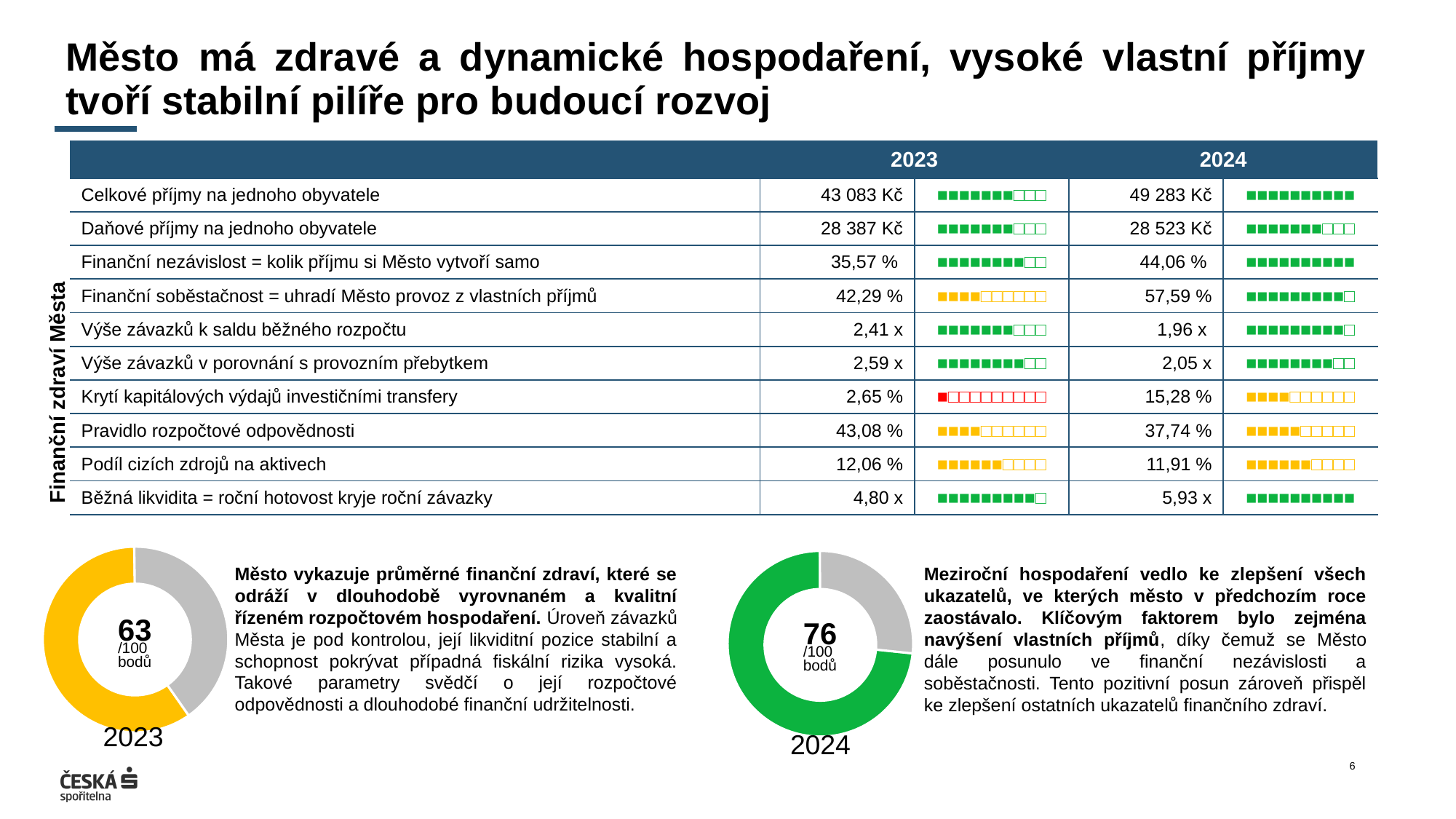

Město má zdravé a dynamické hospodaření, vysoké vlastní příjmy tvoří stabilní pilíře pro budoucí rozvoj
|  |  | 2023 |  | 2024 |  |
| --- | --- | --- | --- | --- | --- |
| Finanční zdraví Města | Celkové příjmy na jednoho obyvatele | 43 083 Kč | ■■■■■■■□□□ | 49 283 Kč | ■■■■■■■■■■ |
|  | Daňové příjmy na jednoho obyvatele | 28 387 Kč | ■■■■■■■□□□ | 28 523 Kč | ■■■■■■■□□□ |
|  | Finanční nezávislost = kolik příjmu si Město vytvoří samo | 35,57 % | ■■■■■■■■□□ | 44,06 % | ■■■■■■■■■■ |
|  | Finanční soběstačnost = uhradí Město provoz z vlastních příjmů | 42,29 % | ■■■■□□□□□□ | 57,59 % | ■■■■■■■■■□ |
|  | Výše závazků k saldu běžného rozpočtu | 2,41 x | ■■■■■■■□□□ | 1,96 x | ■■■■■■■■■□ |
|  | Výše závazků v porovnání s provozním přebytkem | 2,59 x | ■■■■■■■■□□ | 2,05 x | ■■■■■■■■□□ |
|  | Krytí kapitálových výdajů investičními transfery | 2,65 % | ■□□□□□□□□□ | 15,28 % | ■■■■□□□□□□ |
|  | Pravidlo rozpočtové odpovědnosti | 43,08 % | ■■■■□□□□□□ | 37,74 % | ■■■■■□□□□□ |
|  | Podíl cizích zdrojů na aktivech | 12,06 % | ■■■■■■□□□□ | 11,91 % | ■■■■■■□□□□ |
|  | Běžná likvidita = roční hotovost kryje roční závazky | 4,80 x | ■■■■■■■■■□ | 5,93 x | ■■■■■■■■■■ |

### Chart

| Category |  |
|---|---|

### Chart

| Category |  |
|---|---|
Město vykazuje průměrné finanční zdraví, které se odráží v dlouhodobě vyrovnaném a kvalitní řízeném rozpočtovém hospodaření. Úroveň závazků Města je pod kontrolou, její likviditní pozice stabilní a schopnost pokrývat případná fiskální rizika vysoká. Takové parametry svědčí o její rozpočtové odpovědnosti a dlouhodobé finanční udržitelnosti.
Meziroční hospodaření vedlo ke zlepšení všech ukazatelů, ve kterých město v předchozím roce zaostávalo. Klíčovým faktorem bylo zejména navýšení vlastních příjmů, díky čemuž se Město dále posunulo ve finanční nezávislosti a soběstačnosti. Tento pozitivní posun zároveň přispěl ke zlepšení ostatních ukazatelů finančního zdraví.

63
/100
bodů
76
/100
bodů
2023
2024
6